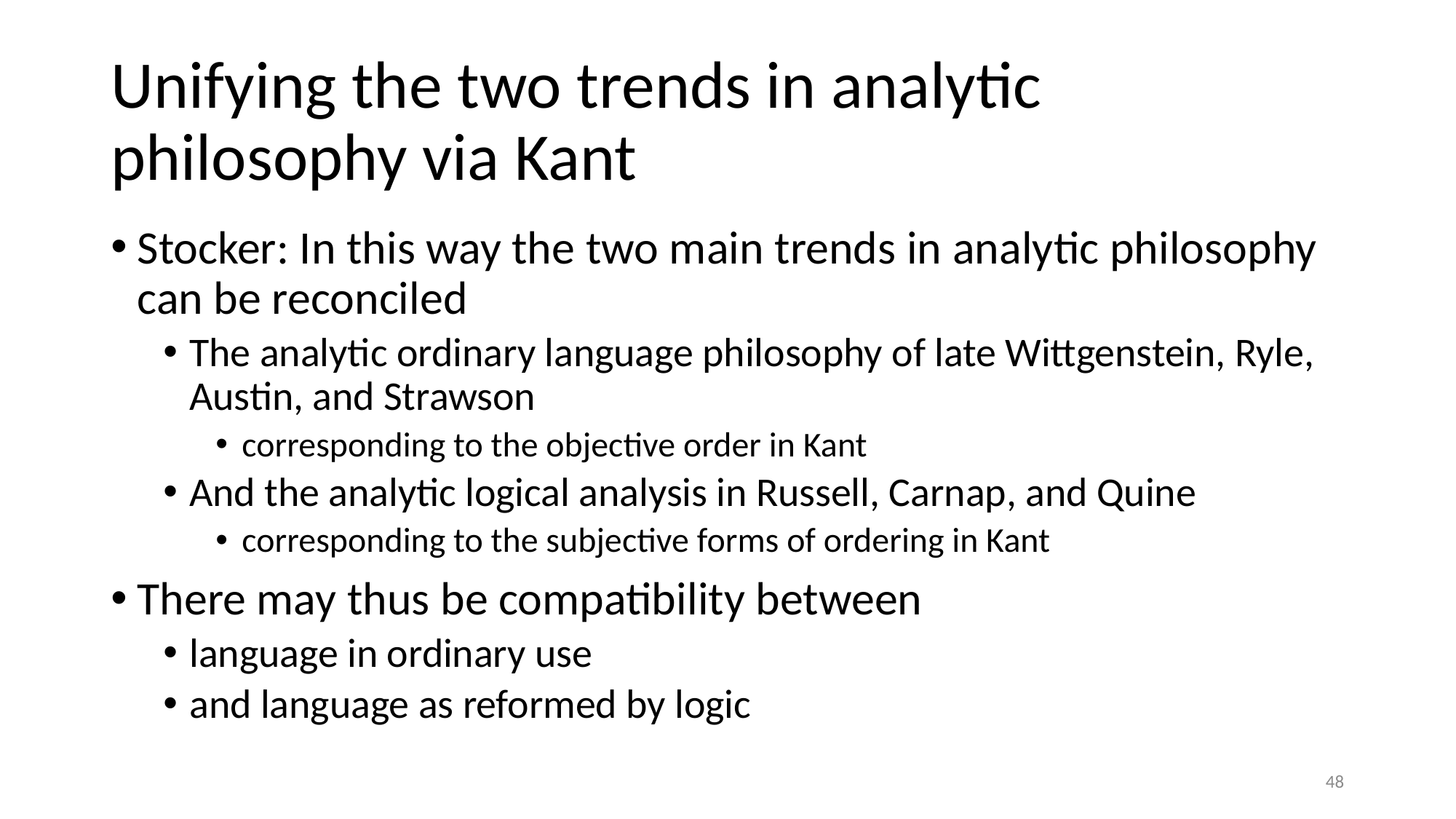

# Unifying the two trends in analytic philosophy via Kant
Stocker: In this way the two main trends in analytic philosophy can be reconciled
The analytic ordinary language philosophy of late Wittgenstein, Ryle, Austin, and Strawson
corresponding to the objective order in Kant
And the analytic logical analysis in Russell, Carnap, and Quine
corresponding to the subjective forms of ordering in Kant
There may thus be compatibility between
language in ordinary use
and language as reformed by logic
48